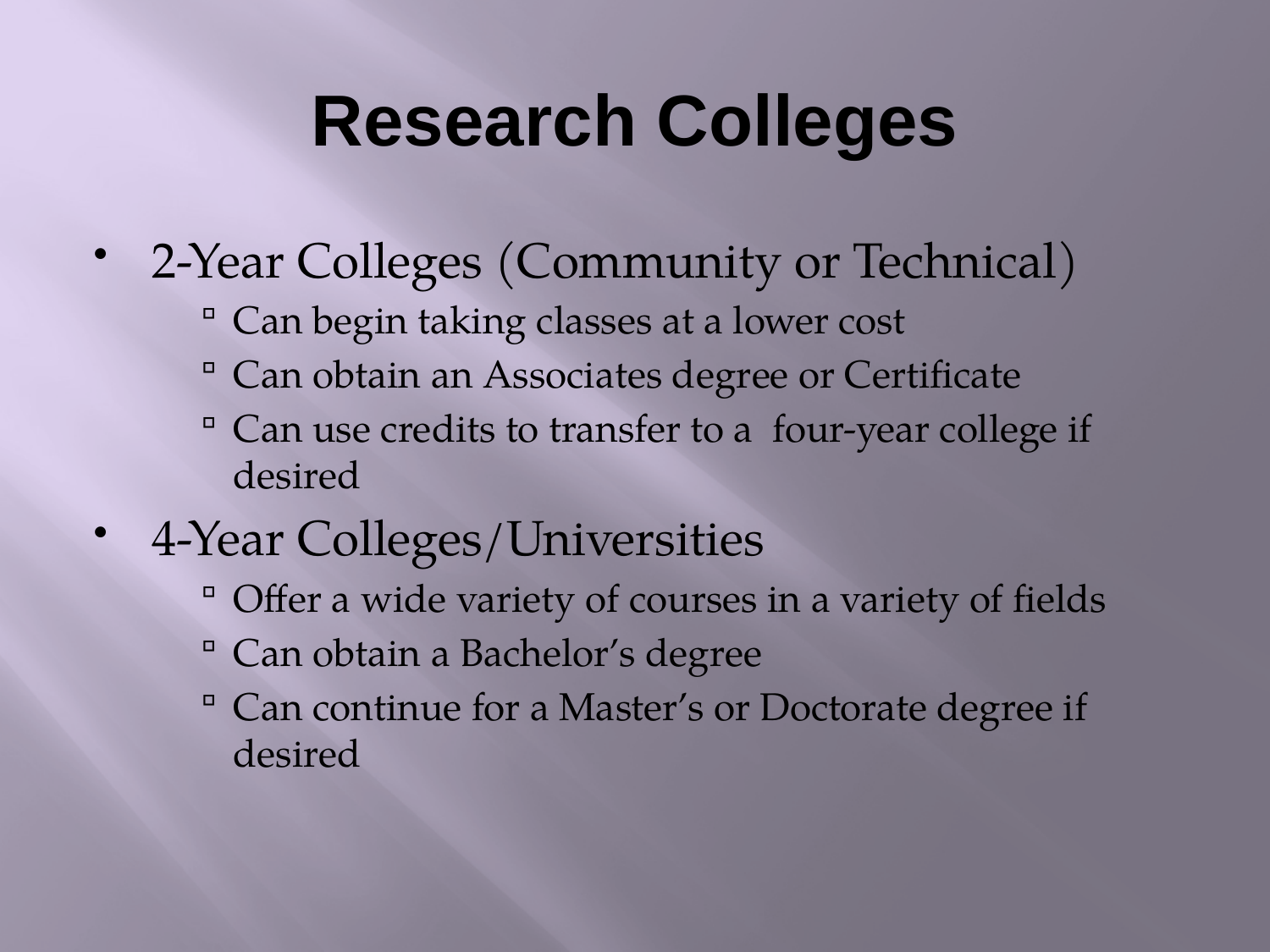

# Research Colleges
2-Year Colleges (Community or Technical)
Can begin taking classes at a lower cost
Can obtain an Associates degree or Certificate
Can use credits to transfer to a  four-year college if desired
4-Year Colleges/Universities
Offer a wide variety of courses in a variety of fields
Can obtain a Bachelor’s degree
Can continue for a Master’s or Doctorate degree if desired